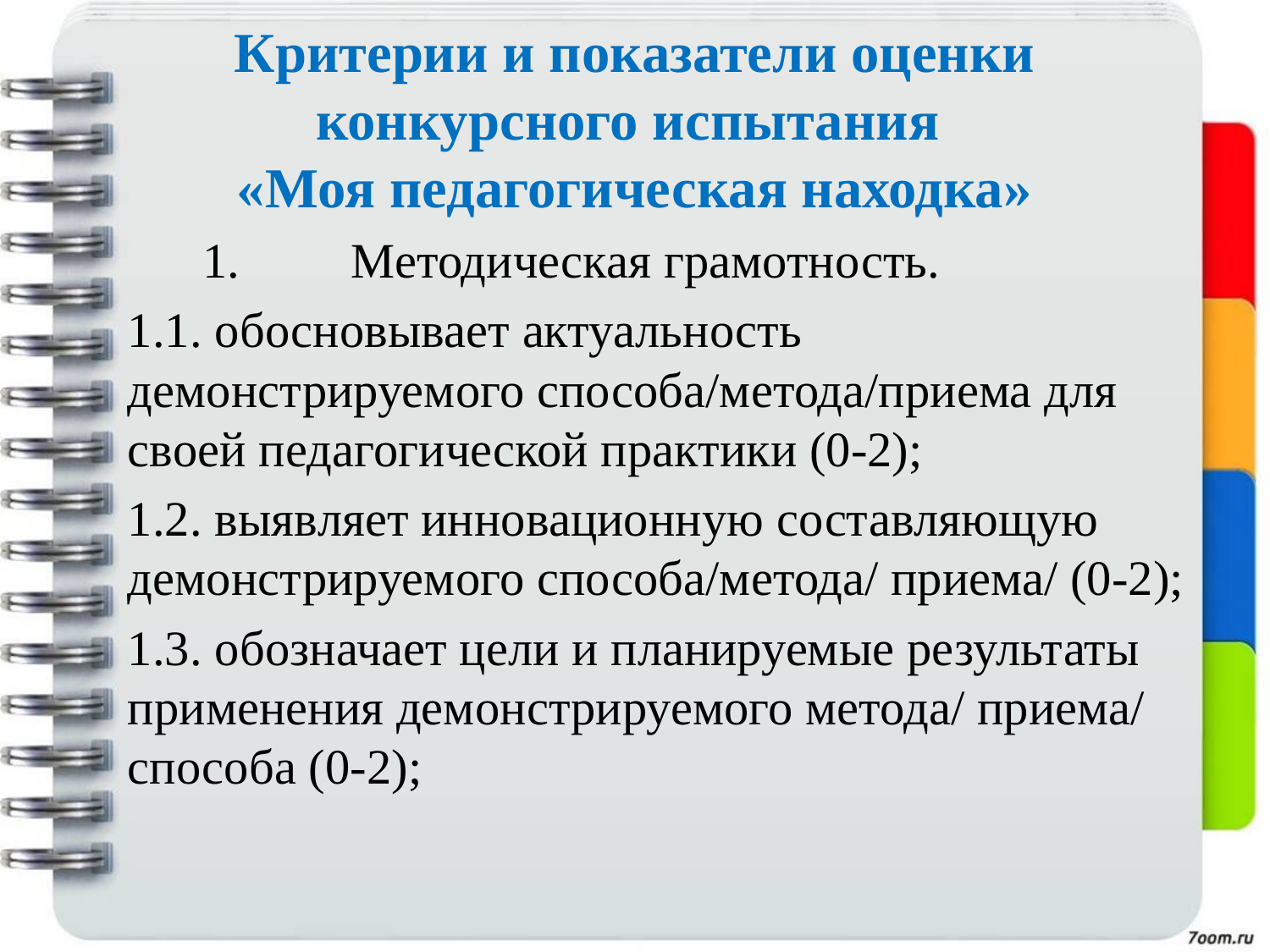

# Критерии и показатели оценки конкурсного испытания «Моя педагогическая находка»
      1.	Методическая грамотность.
1.1. обосновывает актуальность демонстрируемого способа/метода/приема для своей педагогической практики (0-2);
1.2. выявляет инновационную составляющую демонстрируемого способа/метода/ приема/ (0-2);
1.3. обозначает цели и планируемые результаты применения демонстрируемого метода/ приема/ способа (0-2);